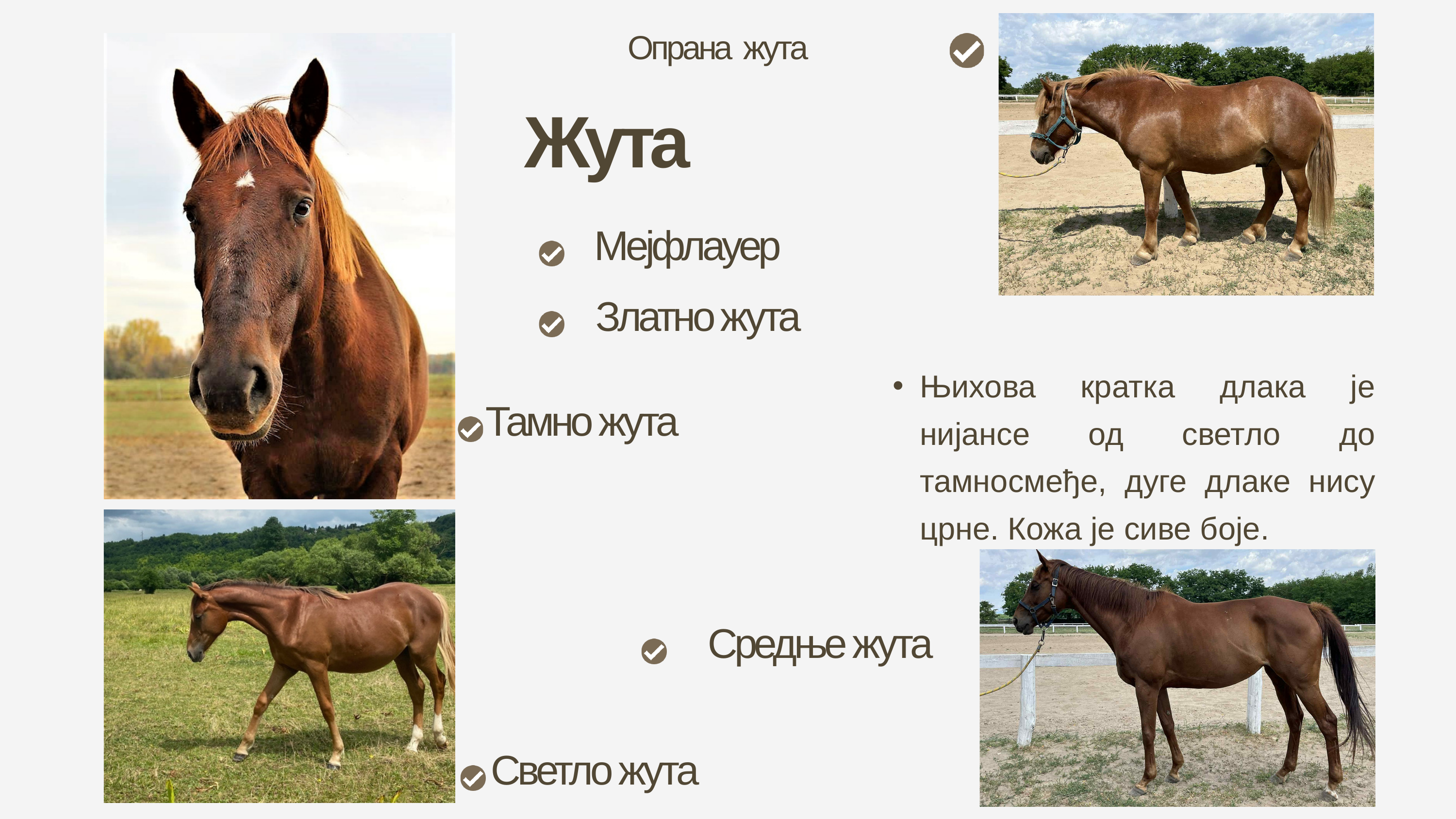

Опрана  жута

Жута
Мејфлауер

Златно жута

Њихова кратка длака је нијансе од светло до тамносмеђе, дуге длаке нису црне. Кожа је сиве боје.
Тамно жута

Средње жута

Светло жута